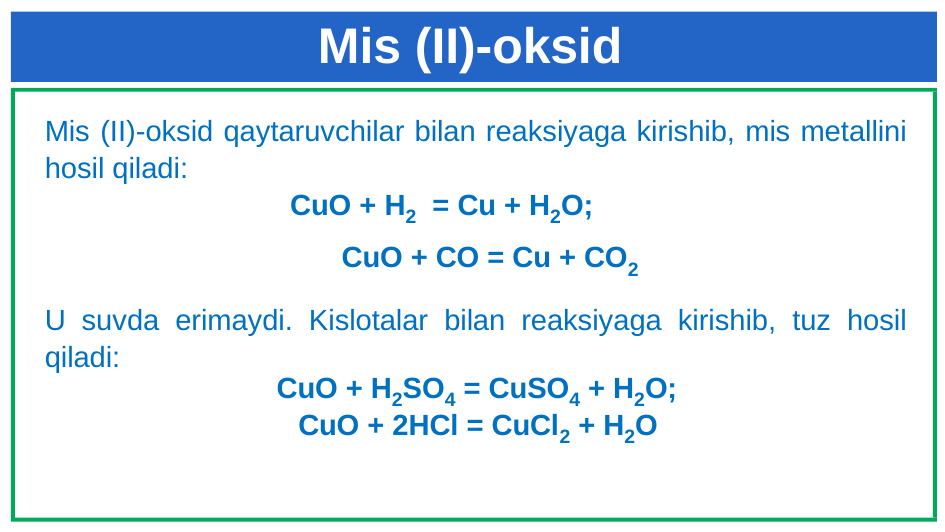

# Mis (II)-oksid
Mis (II)-oksid qaytaruvchilar bilan reaksiyaga kirishib, mis metallini hosil qiladi:
       CuO + H2  = Cu + H2O;
CuO + CO = Cu + CO2

U suvda erimaydi. Kislotalar bilan reaksiyaga kirishib, tuz hosil qiladi:
 CuO + H2SO4 = CuSO4 + H2O;
 CuO + 2HCl = CuCl2 + H2O